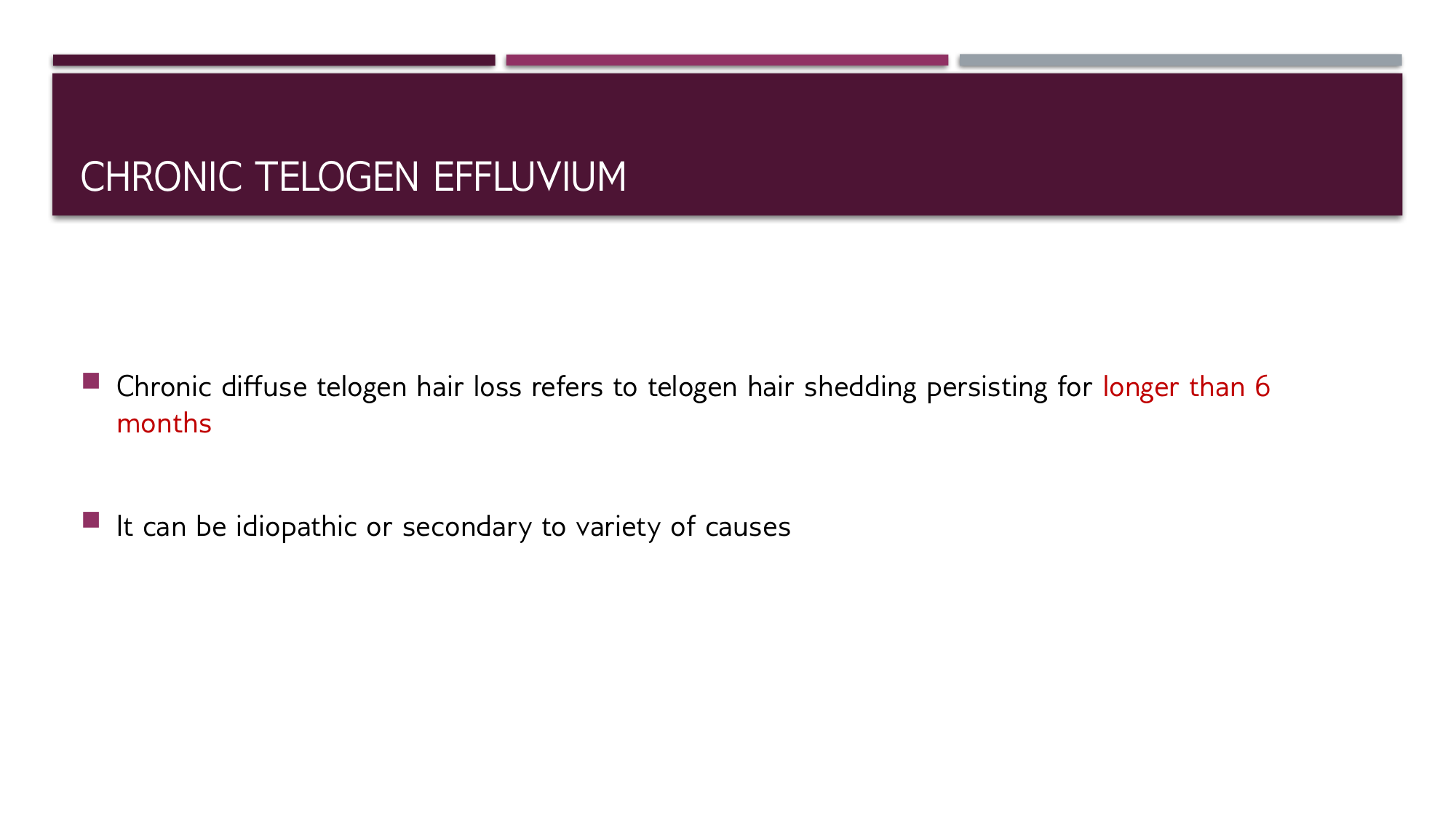

# Chronic telogen effluvium
Chronic diffuse telogen hair loss refers to telogen hair shedding persisting for longer than 6 months

It can be idiopathic or secondary to variety of causes